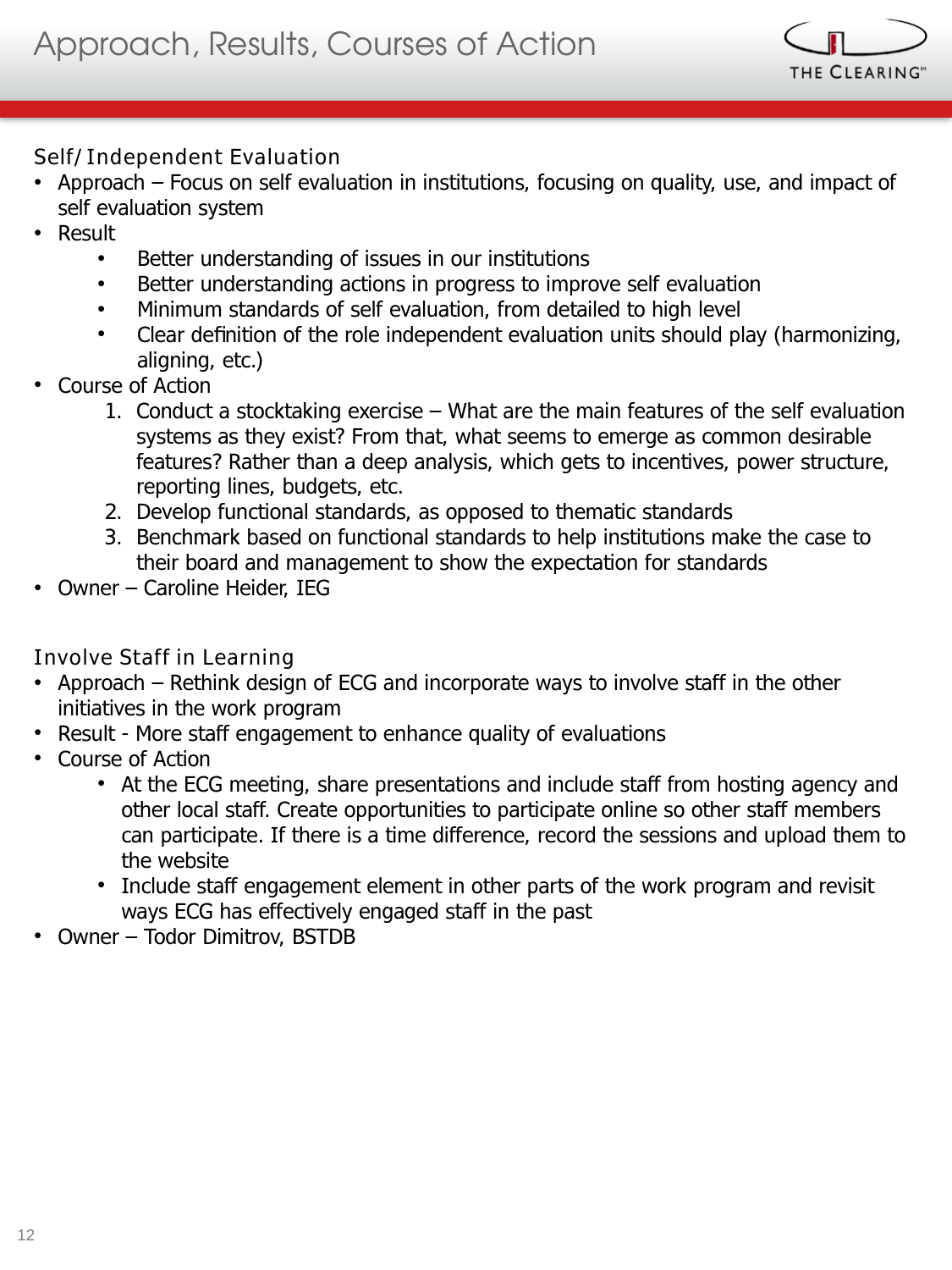

Approach, Results, Courses of Action
Self/Independent Evaluation
Approach – Focus on self evaluation in institutions, focusing on quality, use, and impact of self evaluation system
Result
Better understanding of issues in our institutions
Better understanding actions in progress to improve self evaluation
Minimum standards of self evaluation, from detailed to high level
Clear definition of the role independent evaluation units should play (harmonizing, aligning, etc.)
Course of Action
Conduct a stocktaking exercise – What are the main features of the self evaluation systems as they exist? From that, what seems to emerge as common desirable features? Rather than a deep analysis, which gets to incentives, power structure, reporting lines, budgets, etc.
Develop functional standards, as opposed to thematic standards
Benchmark based on functional standards to help institutions make the case to their board and management to show the expectation for standards
Owner – Caroline Heider, IEG
Involve Staff in Learning
Approach – Rethink design of ECG and incorporate ways to involve staff in the other initiatives in the work program
Result - More staff engagement to enhance quality of evaluations
Course of Action
At the ECG meeting, share presentations and include staff from hosting agency and other local staff. Create opportunities to participate online so other staff members can participate. If there is a time difference, record the sessions and upload them to the website
Include staff engagement element in other parts of the work program and revisit ways ECG has effectively engaged staff in the past
Owner – Todor Dimitrov, BSTDB